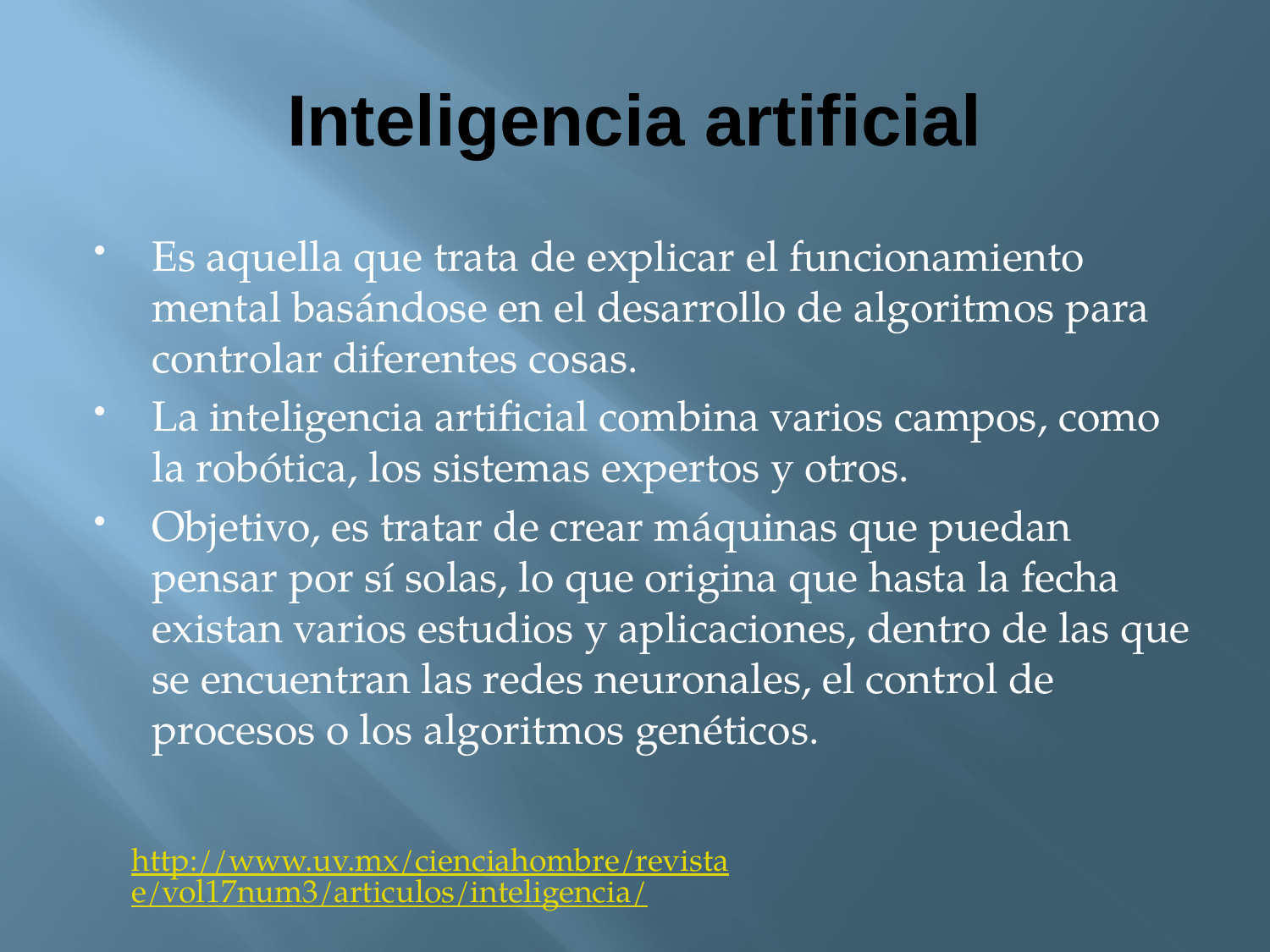

# Inteligencia artificial
Es aquella que trata de explicar el funcionamiento mental basándose en el desarrollo de algoritmos para controlar diferentes cosas.
La inteligencia artificial combina varios campos, como la robótica, los sistemas expertos y otros.
Objetivo, es tratar de crear máquinas que puedan pensar por sí solas, lo que origina que hasta la fecha existan varios estudios y aplicaciones, dentro de las que se encuentran las redes neuronales, el control de procesos o los algoritmos genéticos.
http://www.uv.mx/cienciahombre/revistae/vol17num3/articulos/inteligencia/